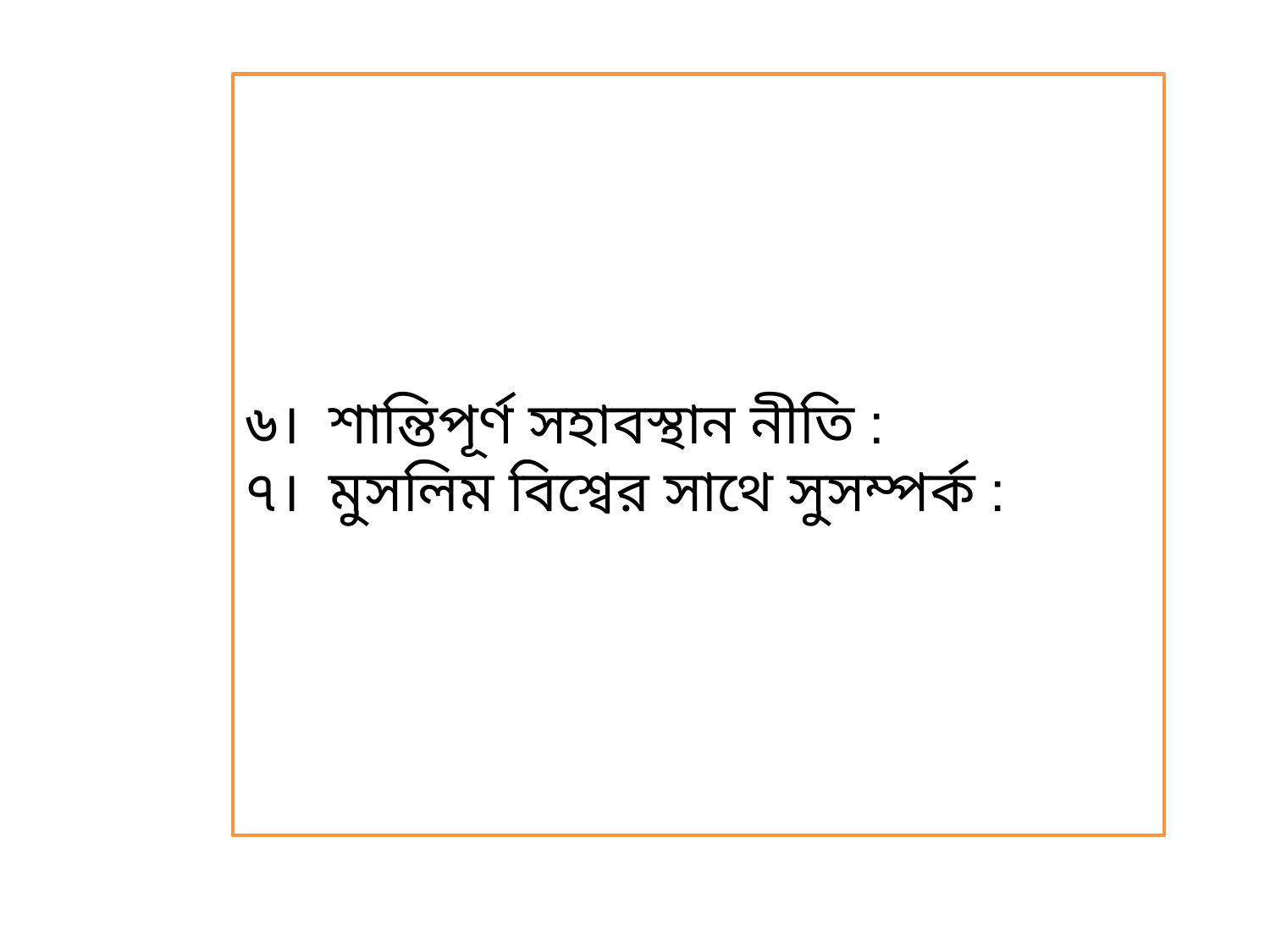

৬।  শান্তিপূর্ণ সহাবস্থান নীতি :
৭।  মুসলিম বিশ্বের সাথে সুসম্পর্ক :